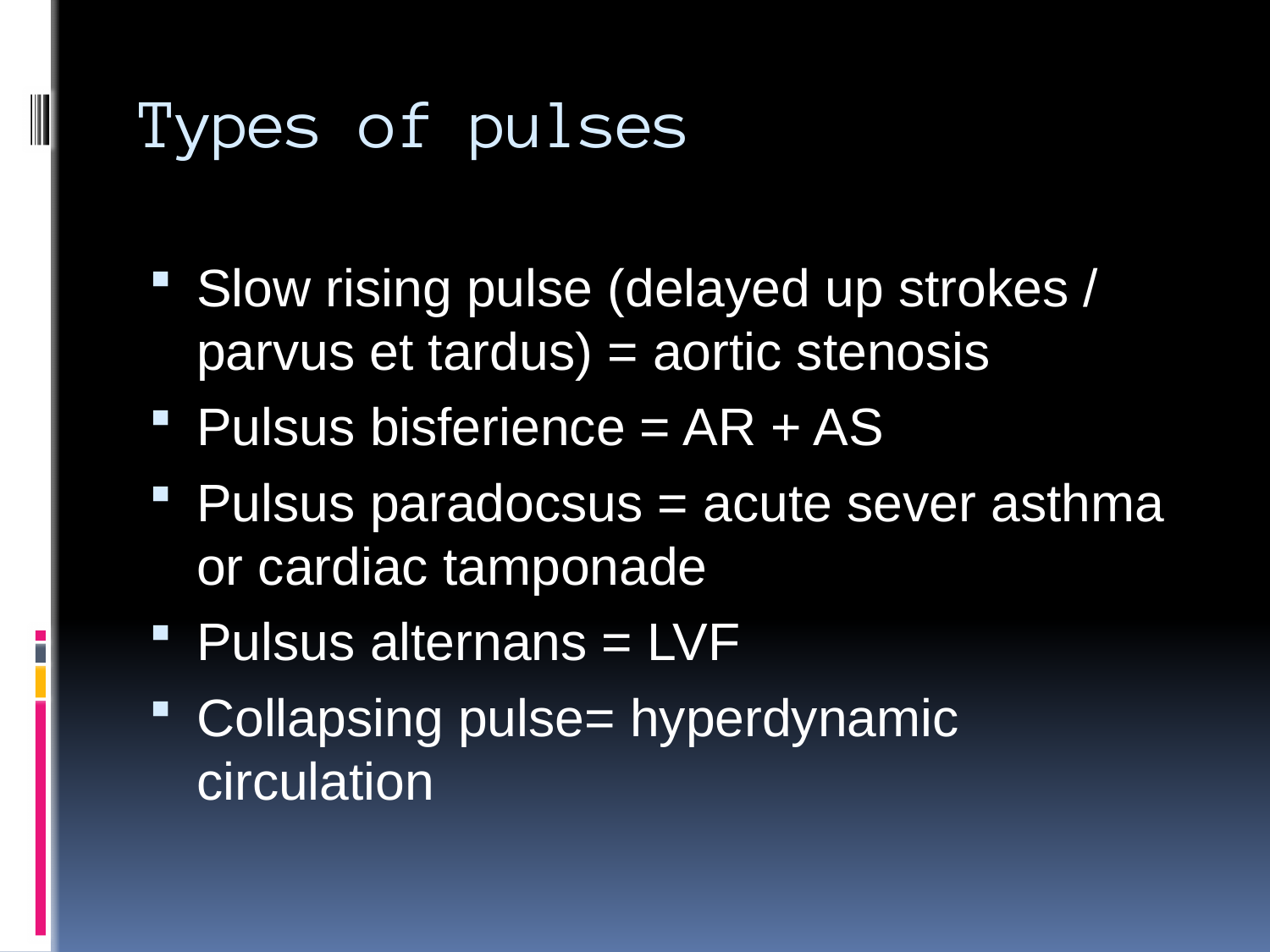

# Types of pulses
Slow rising pulse (delayed up strokes / parvus et tardus) = aortic stenosis
Pulsus bisferience = AR + AS
Pulsus paradocsus = acute sever asthma or cardiac tamponade
Pulsus alternans = LVF
Collapsing pulse= hyperdynamic circulation